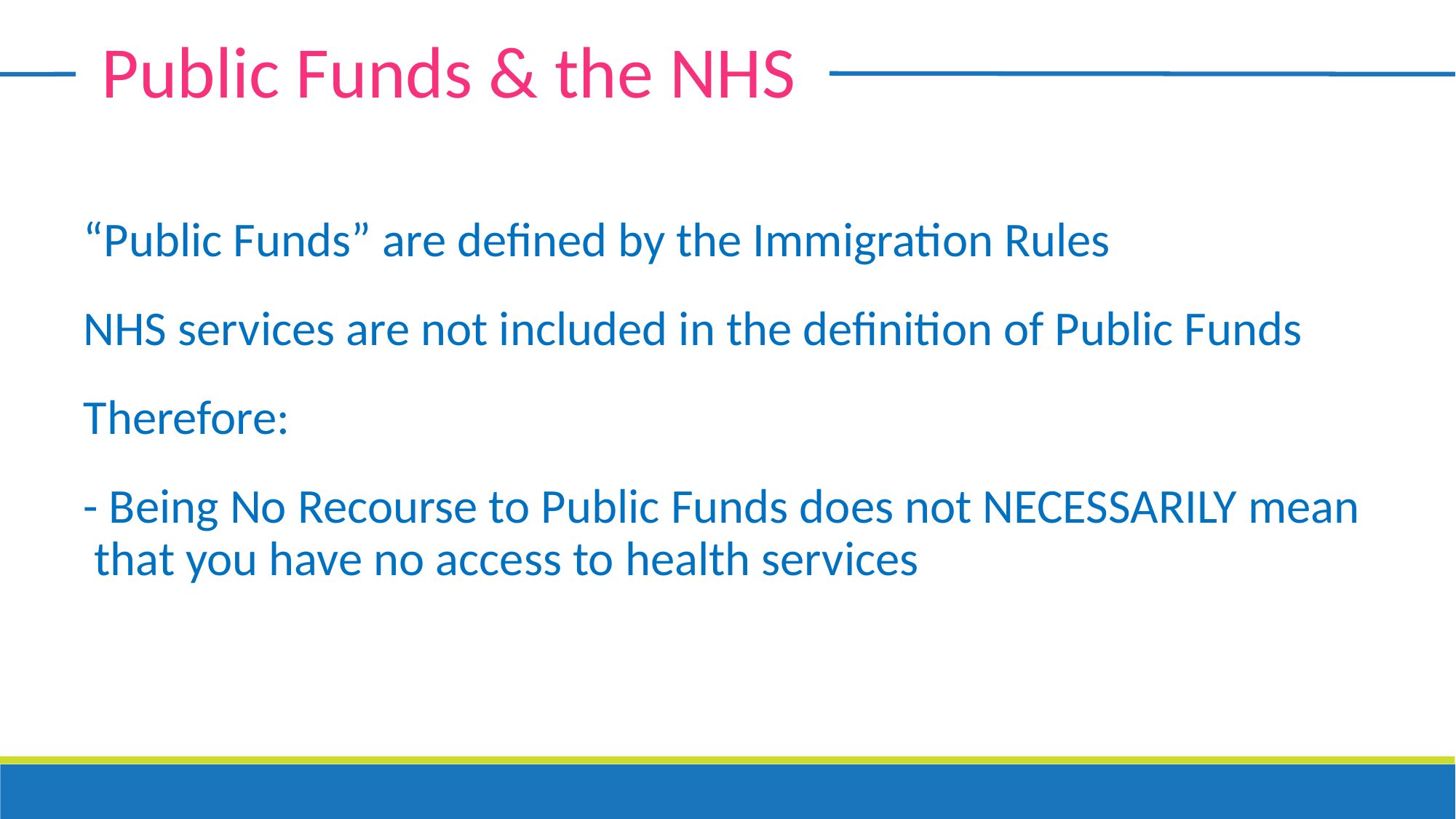

Public Funds & the NHS

“Public Funds” are defined by the Immigration Rules
NHS services are not included in the definition of Public Funds
Therefore:
- Being No Recourse to Public Funds does not NECESSARILY mean that you have no access to health services